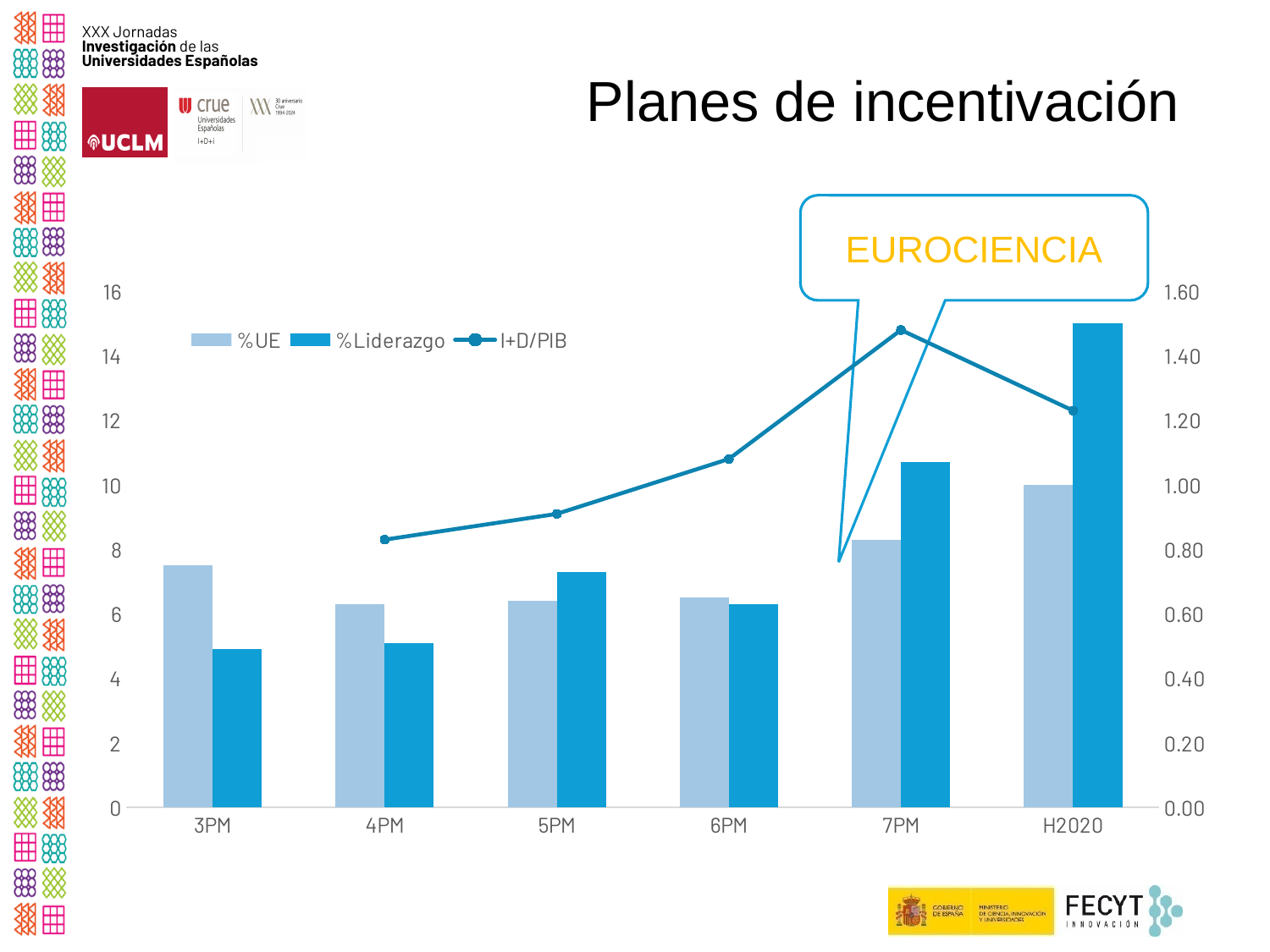

# Planes de incentivación
EUROCIENCIA

### Chart

| Category | %UE | %Liderazgo | I+D/PIB |
|---|---|---|---|
| 3PM | 7.5 | 4.9 | None |
| 4PM | 6.3 | 5.1 | 0.83 |
| 5PM | 6.4 | 7.3 | 0.91 |
| 6PM | 6.5 | 6.3 | 1.08 |
| 7PM | 8.3 | 10.7 | 1.48 |
| H2020 | 10.0 | 15.0 | 1.23 |